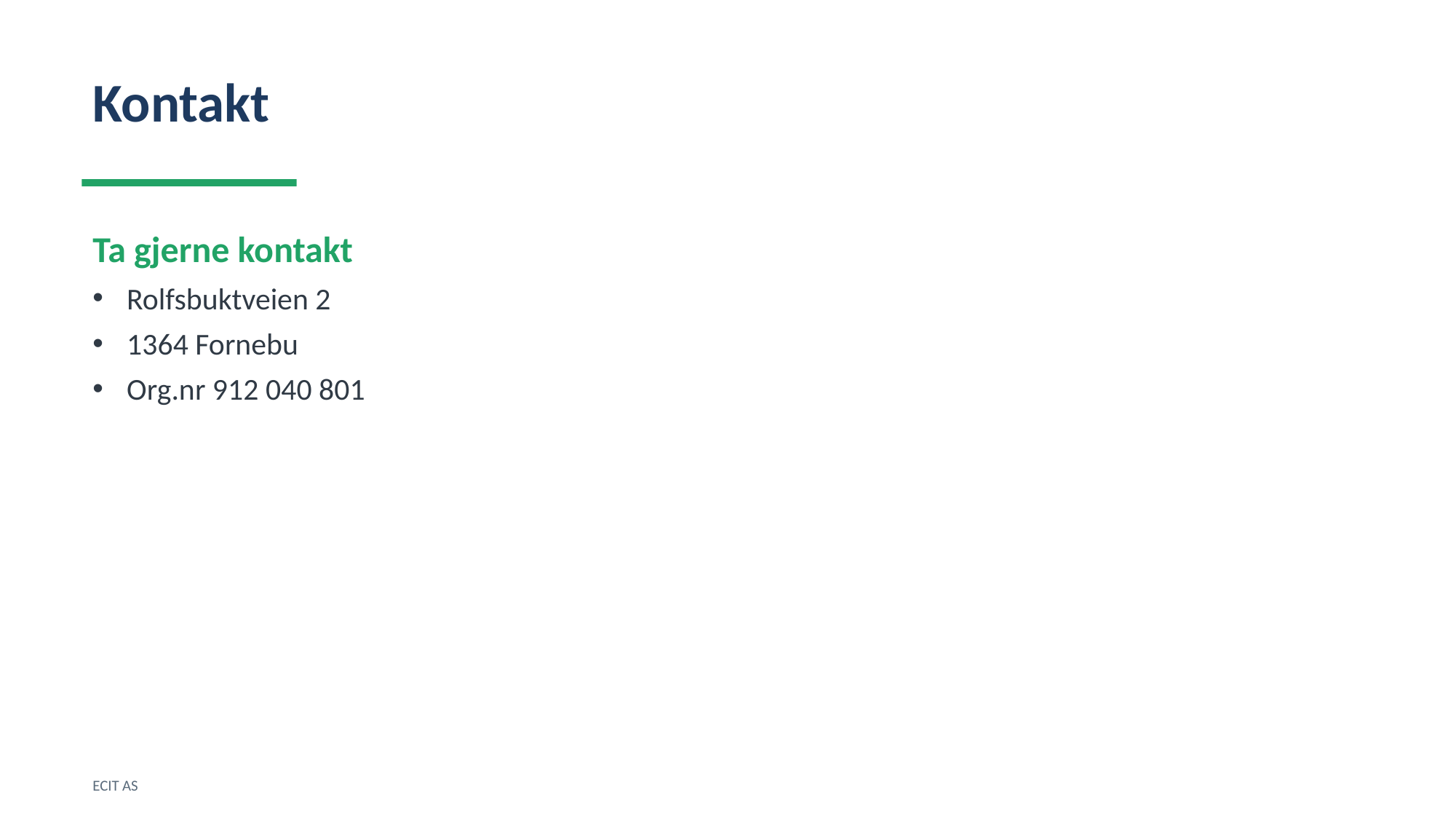

Kontakt

Ta gjerne kontakt
Rolfsbuktveien 2
1364 Fornebu
Org.nr 912 040 801
ECIT AS